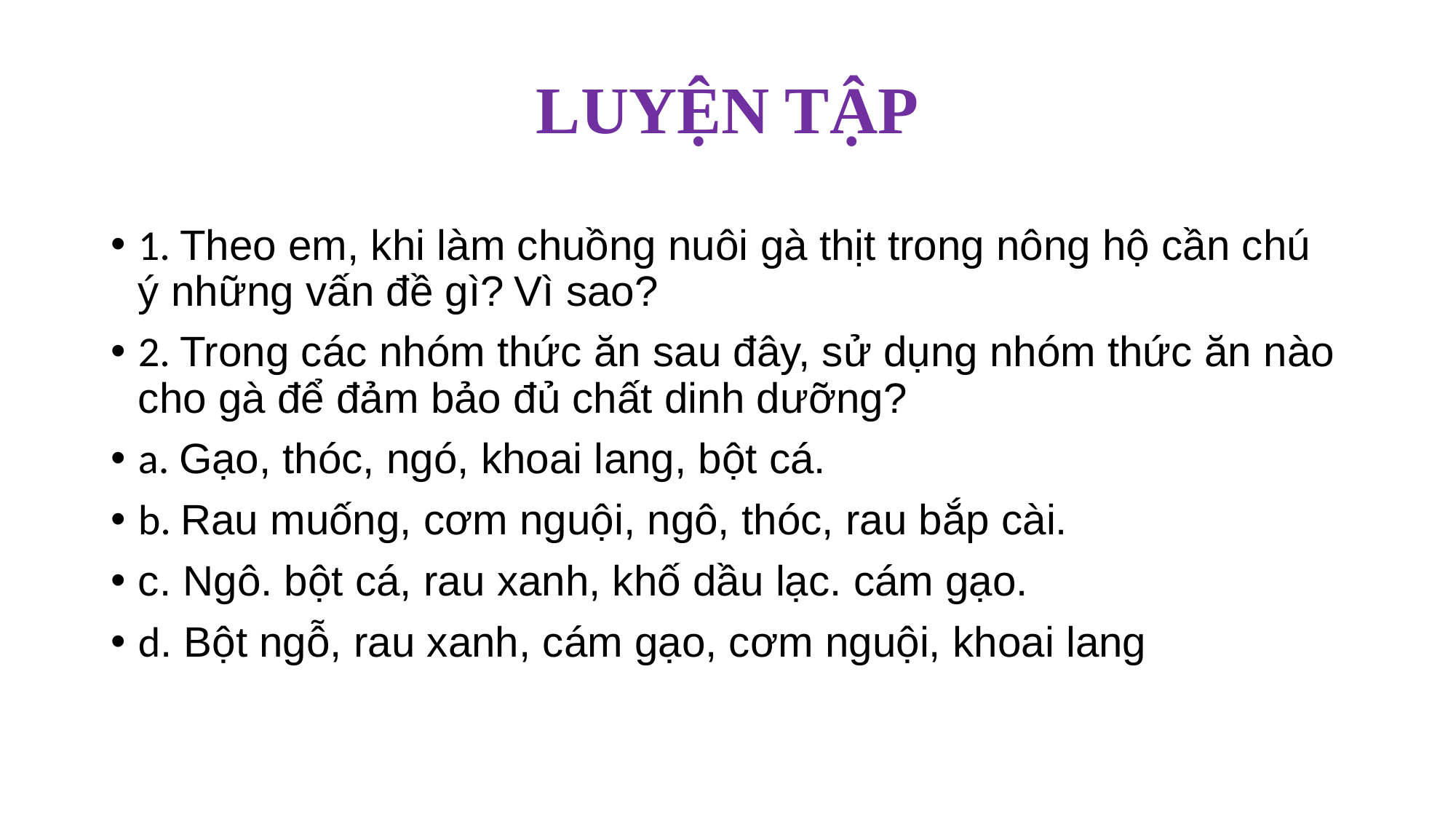

# LUYỆN TẬP
1. Theo em, khi làm chuồng nuôi gà thịt trong nông hộ cần chú ý những vấn đề gì? Vì sao?
2. Trong các nhóm thức ăn sau đây, sử dụng nhóm thức ăn nào cho gà để đảm bảo đủ chất dinh dưỡng?
a. Gạo, thóc, ngó, khoai lang, bột cá.
b. Rau muống, cơm nguội, ngô, thóc, rau bắp cài.
c. Ngô. bột cá, rau xanh, khố dầu lạc. cám gạo.
d. Bột ngỗ, rau xanh, cám gạo, cơm nguội, khoai lang